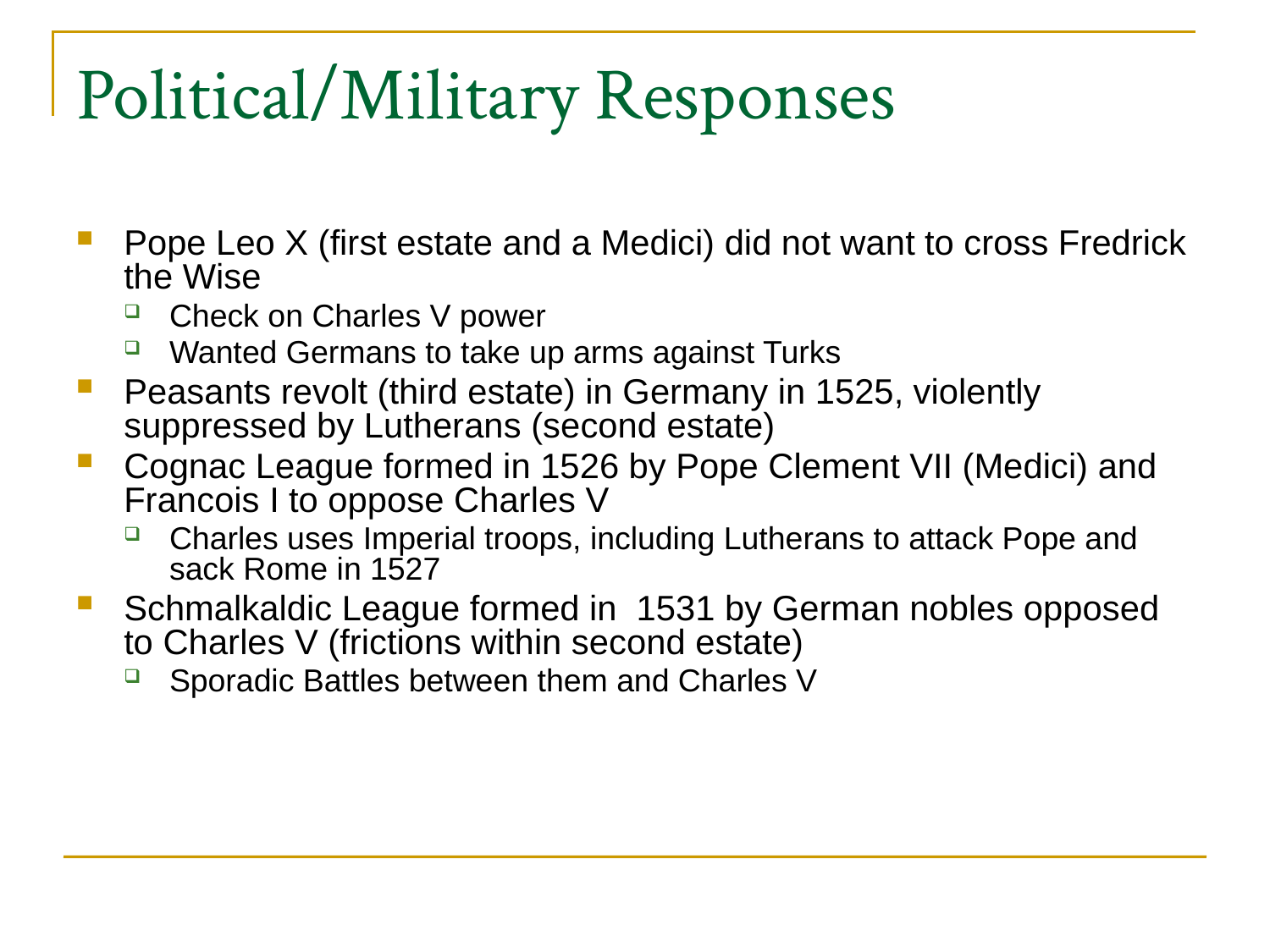

# Political/Military Responses
Pope Leo X (first estate and a Medici) did not want to cross Fredrick the Wise
Check on Charles V power
Wanted Germans to take up arms against Turks
Peasants revolt (third estate) in Germany in 1525, violently suppressed by Lutherans (second estate)
Cognac League formed in 1526 by Pope Clement VII (Medici) and Francois I to oppose Charles V
Charles uses Imperial troops, including Lutherans to attack Pope and sack Rome in 1527
Schmalkaldic League formed in  1531 by German nobles opposed to Charles V (frictions within second estate)
Sporadic Battles between them and Charles V